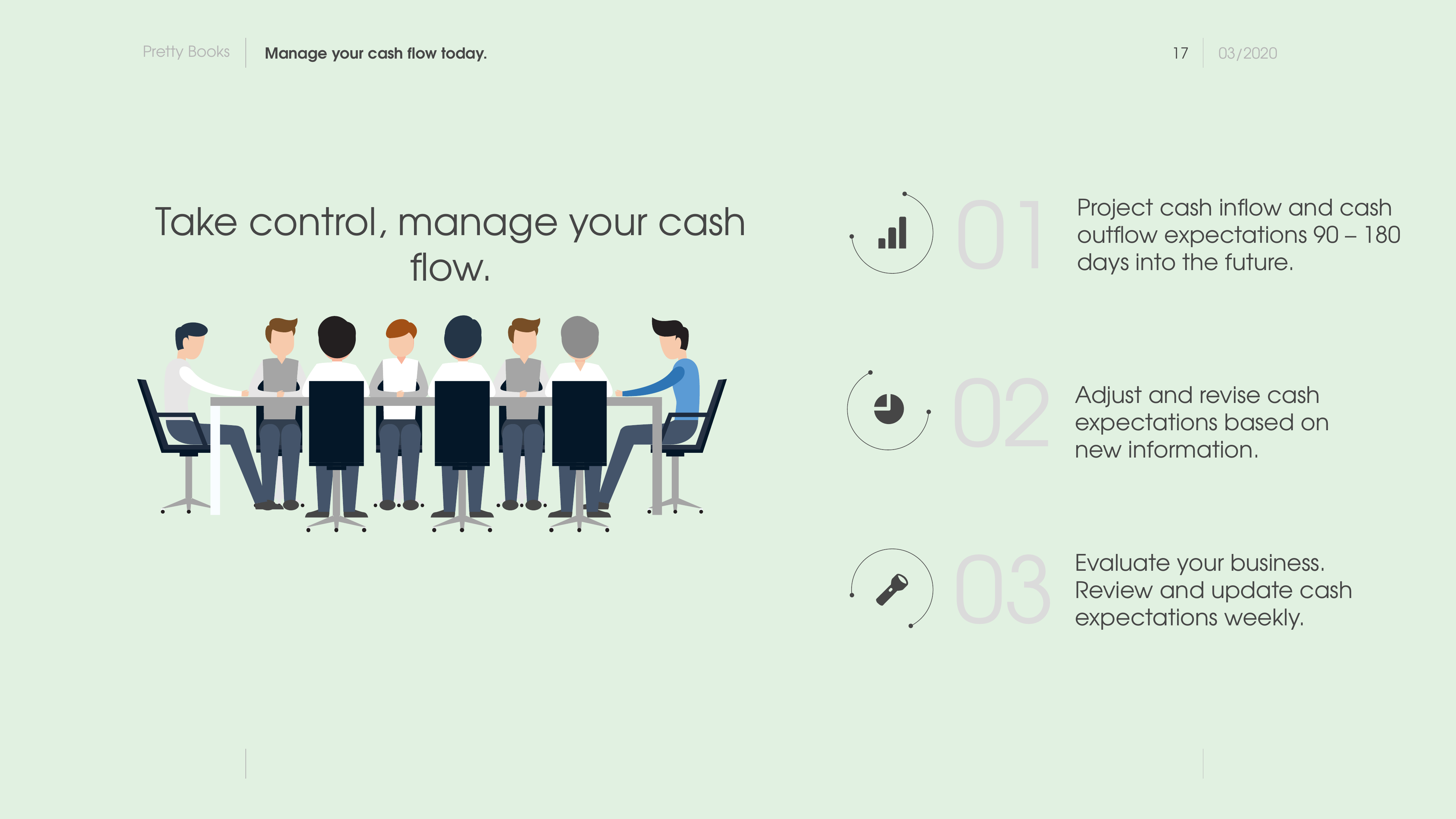

Manage your cash flow today.
01
Project cash inflow and cash outflow expectations 90 – 180 days into the future.

Take control, manage your cash flow.

02

Adjust and revise cash expectations based on new information.

03
Evaluate your business. Review and update cash expectations weekly.